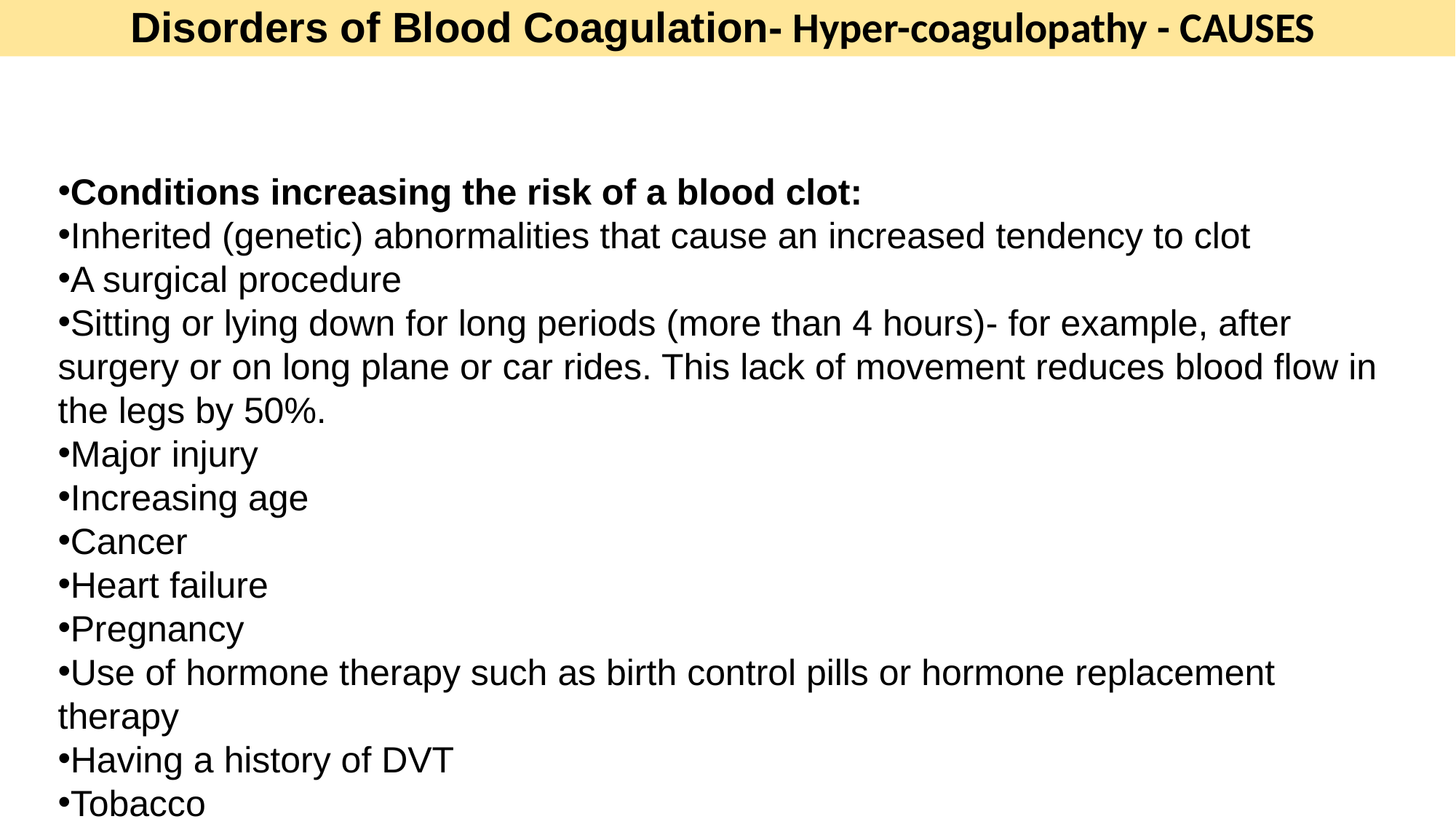

Disorders of Blood Coagulation- Hyper-coagulopathy - CAUSES
Conditions increasing the risk of a blood clot:
Inherited (genetic) abnormalities that cause an increased tendency to clot
A surgical procedure
Sitting or lying down for long periods (more than 4 hours)- for example, after surgery or on long plane or car rides. This lack of movement reduces blood flow in the legs by 50%.
Major injury
Increasing age
Cancer
Heart failure
Pregnancy
Use of hormone therapy such as birth control pills or hormone replacement therapy
Having a history of DVT
Tobacco